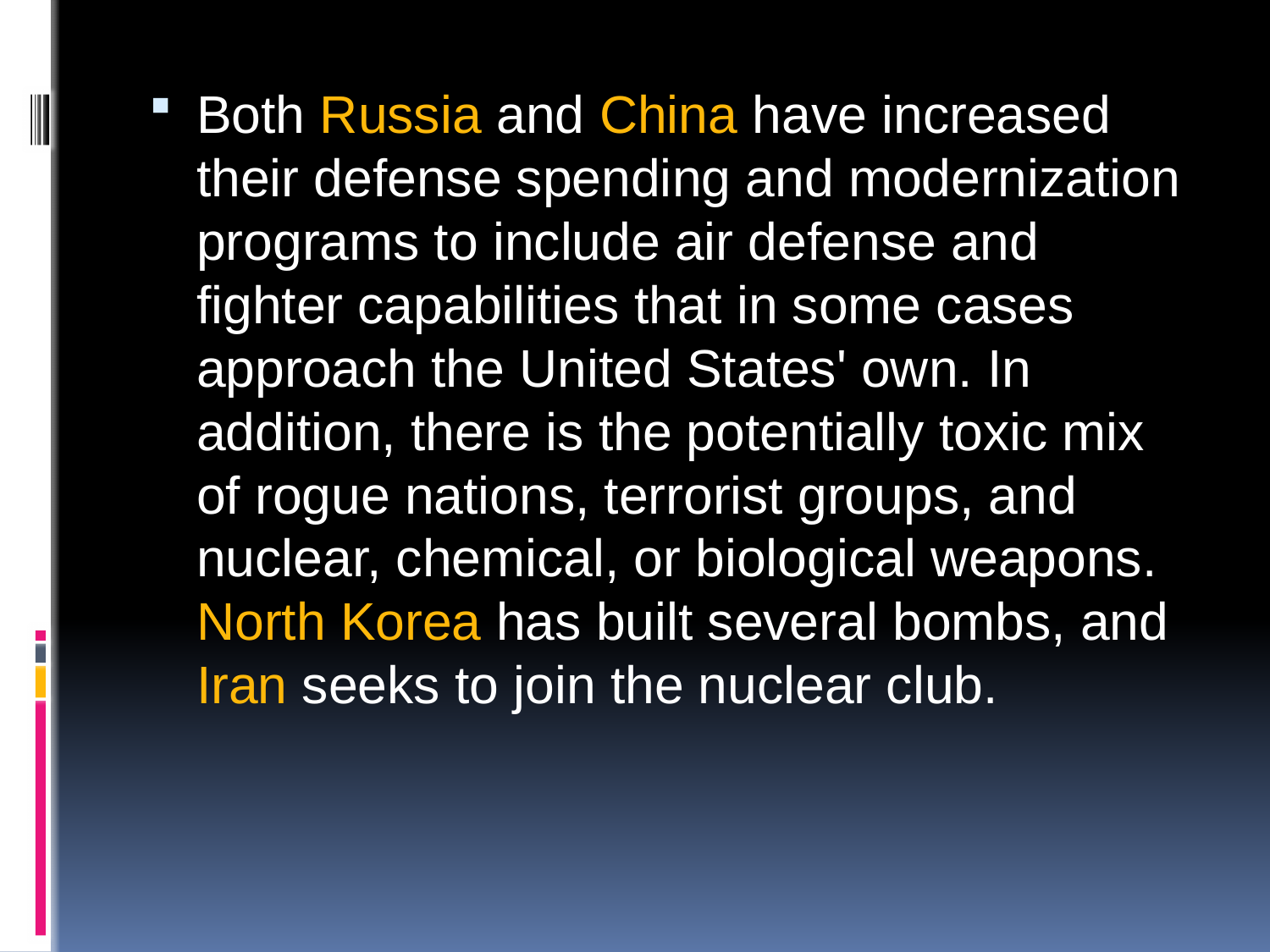

Both Russia and China have increased their defense spending and modernization programs to include air defense and fighter capabilities that in some cases approach the United States' own. In addition, there is the potentially toxic mix of rogue nations, terrorist groups, and nuclear, chemical, or biological weapons. North Korea has built several bombs, and Iran seeks to join the nuclear club.